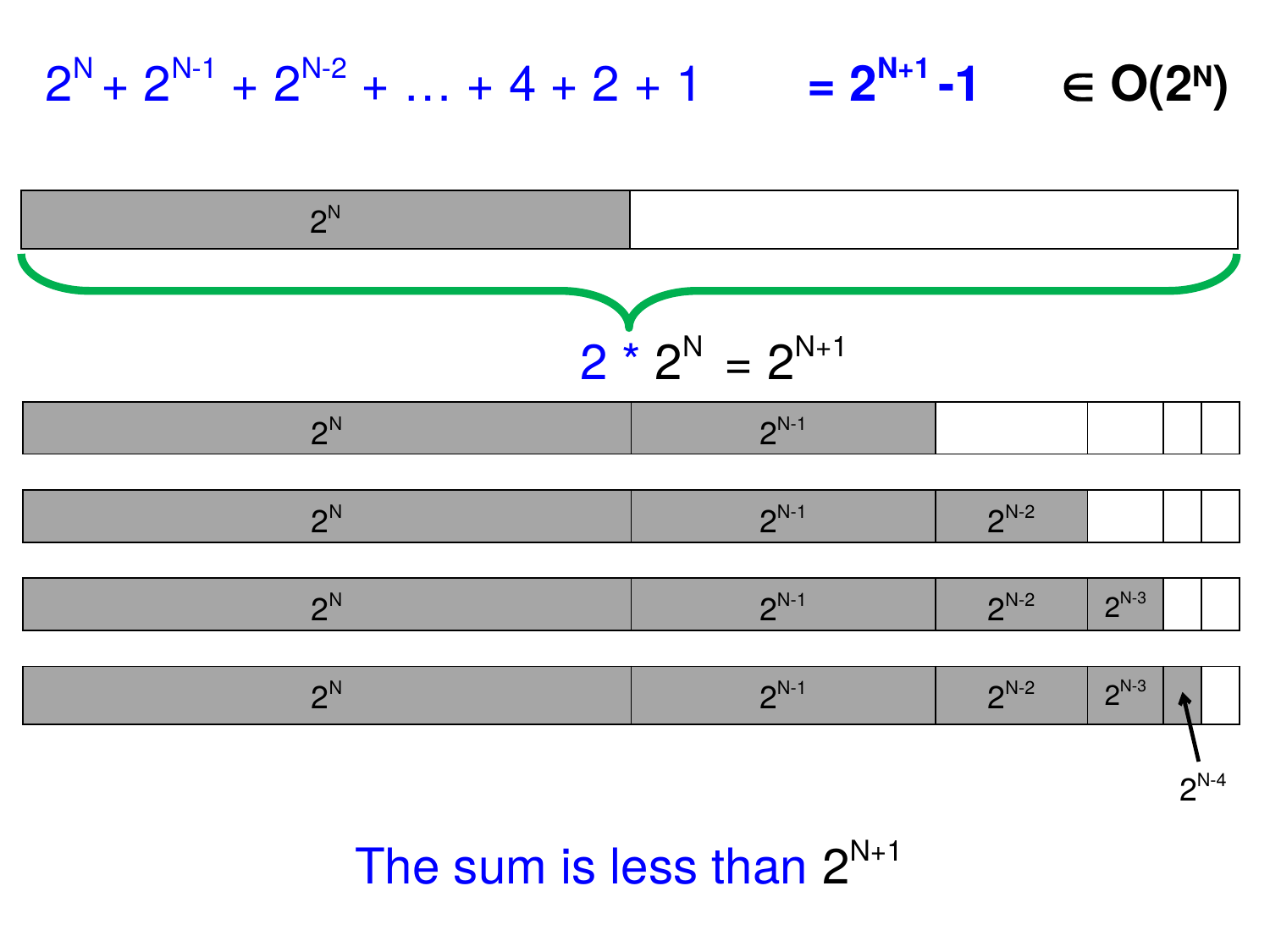

2N + 2N-1 + 2N-2 + … + 4 + 2 + 1	= 2N+1 -1	∈ O(2N)
| 2N |  |
| --- | --- |
2 * 2N  = 2N+1
| 2N | 2N-1 |  |  |  |  |
| --- | --- | --- | --- | --- | --- |
| 2N | 2N-1 | 2N-2 |  |  |  |
| --- | --- | --- | --- | --- | --- |
| 2N | 2N-1 | 2N-2 | 2N-3 |  |  |
| --- | --- | --- | --- | --- | --- |
| 2N | 2N-1 | 2N-2 | 2N-3 |  |  |
| --- | --- | --- | --- | --- | --- |
2N-4
The sum is less than 2N+1